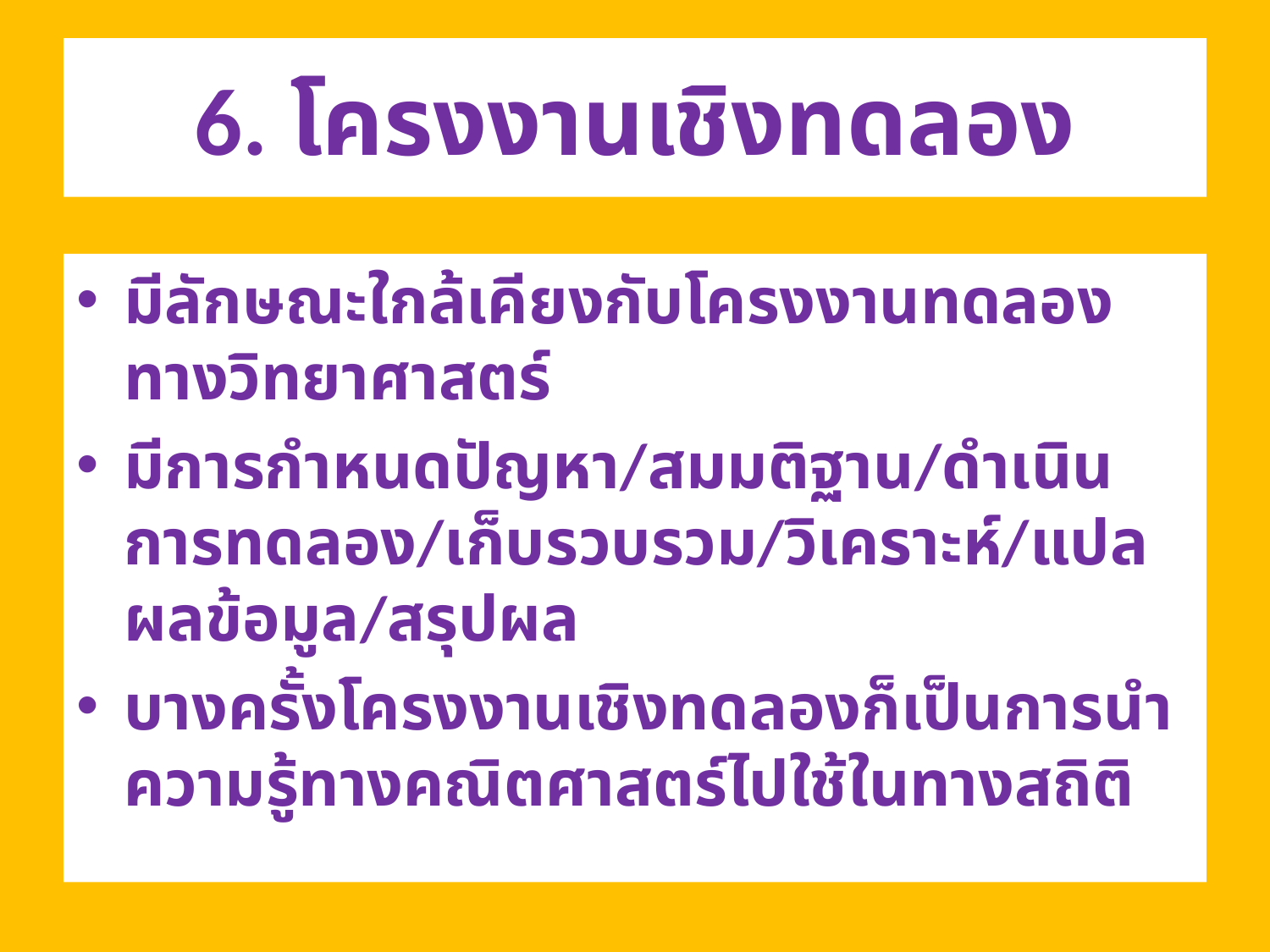

# 6. โครงงานเชิงทดลอง
มีลักษณะใกล้เคียงกับโครงงานทดลองทางวิทยาศาสตร์
มีการกำหนดปัญหา/สมมติฐาน/ดำเนินการทดลอง/เก็บรวบรวม/วิเคราะห์/แปลผลข้อมูล/สรุปผล
บางครั้งโครงงานเชิงทดลองก็เป็นการนำความรู้ทางคณิตศาสตร์ไปใช้ในทางสถิติ